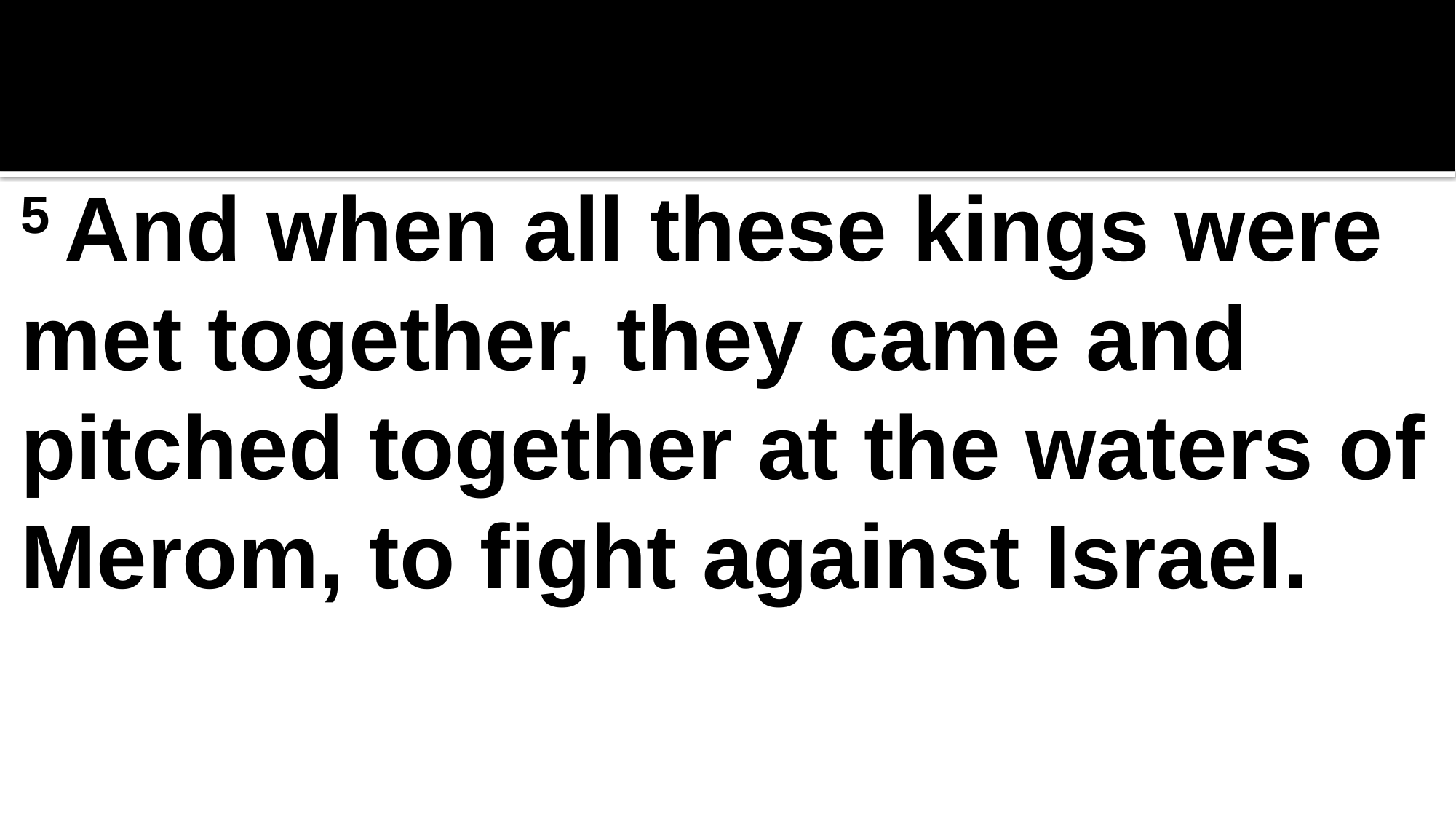

5 And when all these kings were met together, they came and pitched together at the waters of Merom, to fight against Israel.